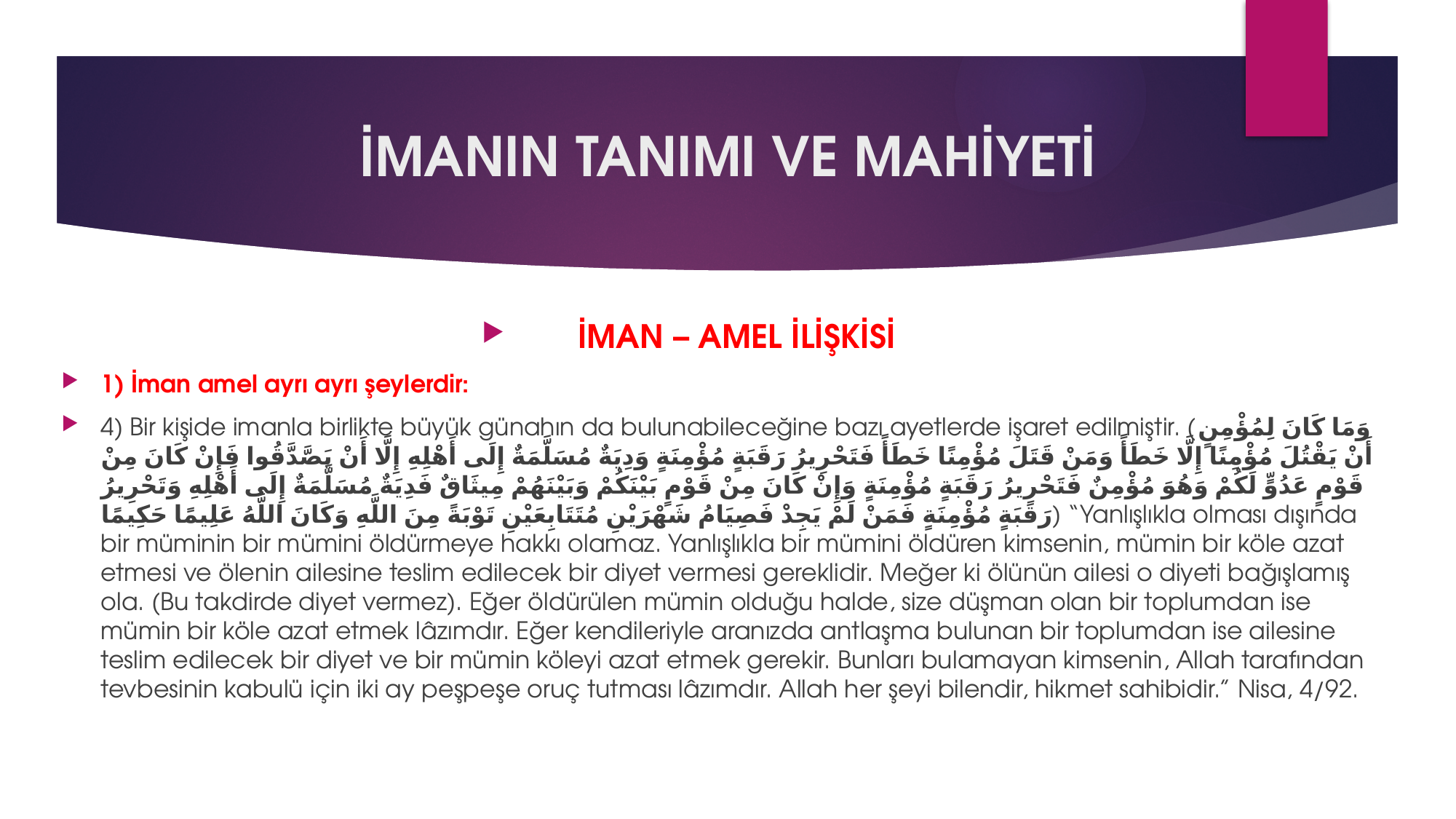

# İMANIN TANIMI VE MAHİYETİ
İMAN – AMEL İLİŞKİSİ
1) İman amel ayrı ayrı şeylerdir:
4) Bir kişide imanla birlikte büyük günahın da bulunabileceğine bazı ayetlerde işaret edilmiştir. (وَمَا كَانَ لِمُؤْمِنٍ أَنْ يَقْتُلَ مُؤْمِنًا إِلَّا خَطَأً وَمَنْ قَتَلَ مُؤْمِنًا خَطَأً فَتَحْرِيرُ رَقَبَةٍ مُؤْمِنَةٍ وَدِيَةٌ مُسَلَّمَةٌ إِلَى أَهْلِهِ إِلَّا أَنْ يَصَّدَّقُوا فَإِنْ كَانَ مِنْ قَوْمٍ عَدُوٍّ لَكُمْ وَهُوَ مُؤْمِنٌ فَتَحْرِيرُ رَقَبَةٍ مُؤْمِنَةٍ وَإِنْ كَانَ مِنْ قَوْمٍ بَيْنَكُمْ وَبَيْنَهُمْ مِيثَاقٌ فَدِيَةٌ مُسَلَّمَةٌ إِلَى أَهْلِهِ وَتَحْرِيرُ رَقَبَةٍ مُؤْمِنَةٍ فَمَنْ لَمْ يَجِدْ فَصِيَامُ شَهْرَيْنِ مُتَتَابِعَيْنِ تَوْبَةً مِنَ اللَّهِ وَكَانَ اللَّهُ عَلِيمًا حَكِيمًا) “Yanlışlıkla olması dışında bir müminin bir mümini öldürmeye hakkı olamaz. Yanlışlıkla bir mümini öldüren kimsenin, mümin bir köle azat etmesi ve ölenin ailesine teslim edilecek bir diyet vermesi gereklidir. Meğer ki ölünün ailesi o diyeti bağışlamış ola. (Bu takdirde diyet vermez). Eğer öldürülen mümin olduğu halde, size düşman olan bir toplumdan ise mümin bir köle azat etmek lâzımdır. Eğer kendileriyle aranızda antlaşma bulunan bir toplumdan ise ailesine teslim edilecek bir diyet ve bir mümin köleyi azat etmek gerekir. Bunları bulamayan kimsenin, Allah tarafından tevbesinin kabulü için iki ay peşpeşe oruç tutması lâzımdır. Allah her şeyi bilendir, hikmet sahibidir.” Nisa, 4/92.